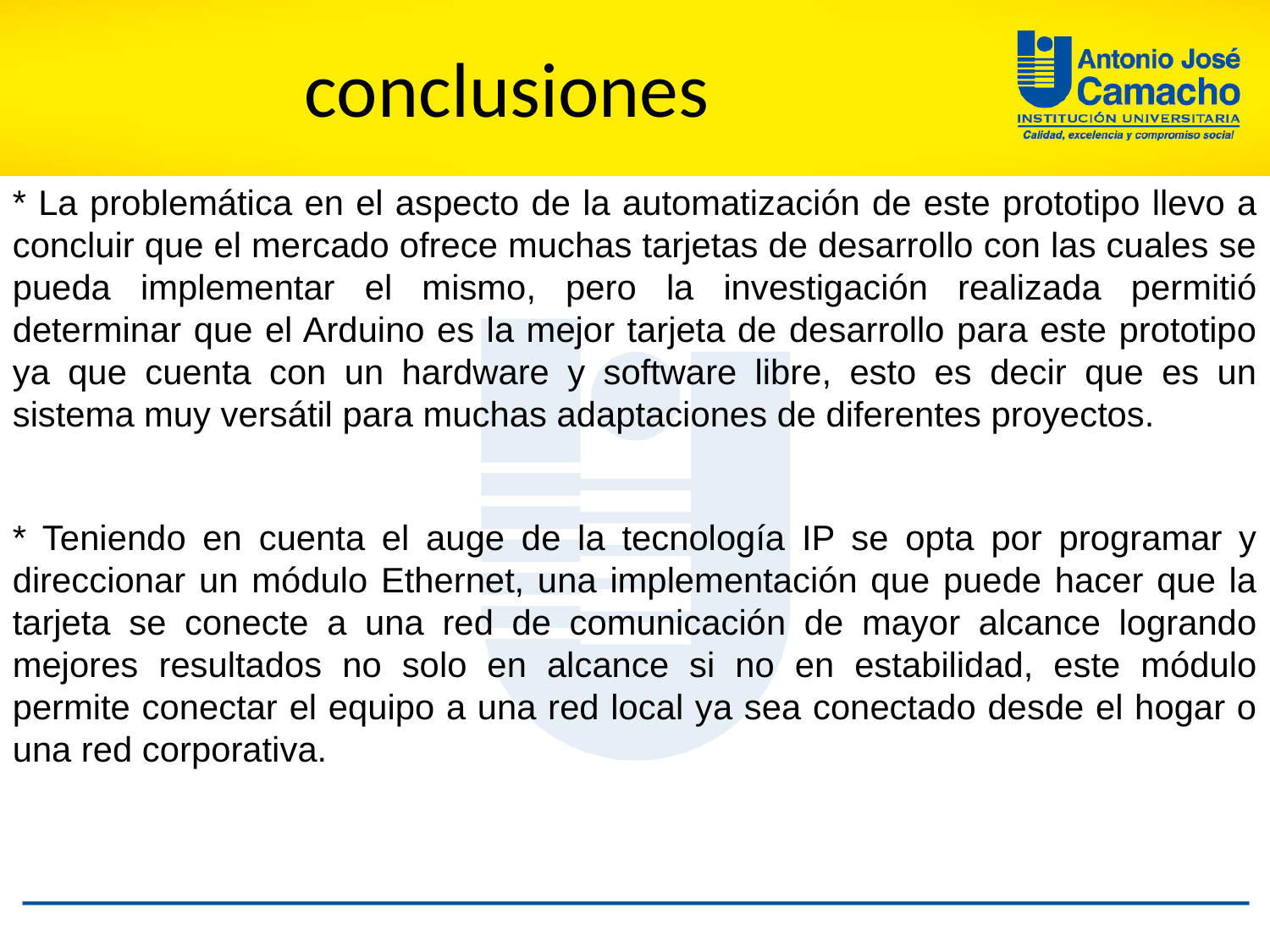

# conclusiones
* La problemática en el aspecto de la automatización de este prototipo llevo a concluir que el mercado ofrece muchas tarjetas de desarrollo con las cuales se pueda implementar el mismo, pero la investigación realizada permitió determinar que el Arduino es la mejor tarjeta de desarrollo para este prototipo ya que cuenta con un hardware y software libre, esto es decir que es un sistema muy versátil para muchas adaptaciones de diferentes proyectos.
* Teniendo en cuenta el auge de la tecnología IP se opta por programar y direccionar un módulo Ethernet, una implementación que puede hacer que la tarjeta se conecte a una red de comunicación de mayor alcance logrando mejores resultados no solo en alcance si no en estabilidad, este módulo permite conectar el equipo a una red local ya sea conectado desde el hogar o una red corporativa.